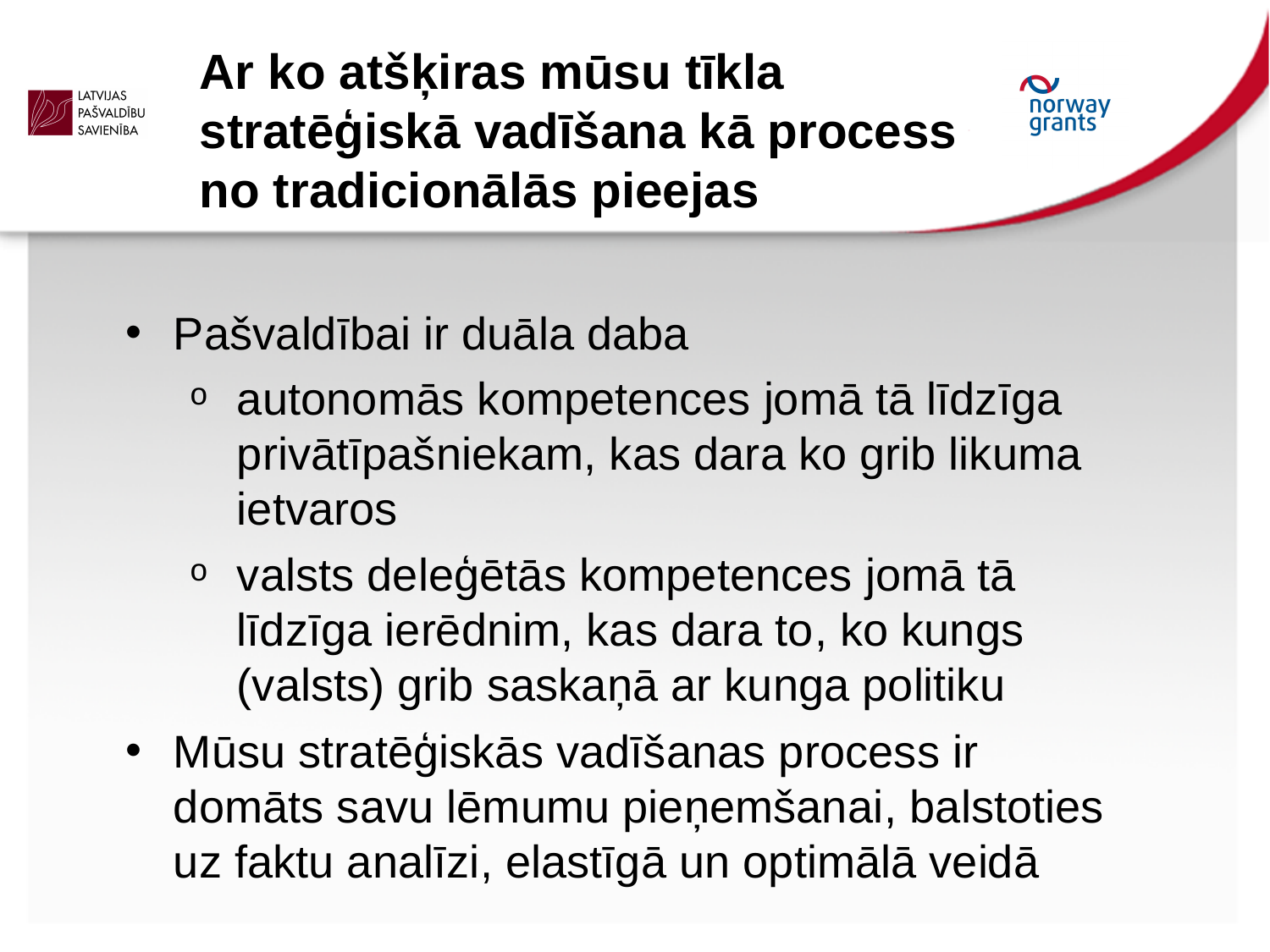

Ar ko atšķiras mūsu tīkla stratēģiskā vadīšana kā process no tradicionālās pieejas
Pašvaldībai ir duāla daba
autonomās kompetences jomā tā līdzīga privātīpašniekam, kas dara ko grib likuma ietvaros
valsts deleģētās kompetences jomā tā līdzīga ierēdnim, kas dara to, ko kungs (valsts) grib saskaņā ar kunga politiku
Mūsu stratēģiskās vadīšanas process ir domāts savu lēmumu pieņemšanai, balstoties uz faktu analīzi, elastīgā un optimālā veidā